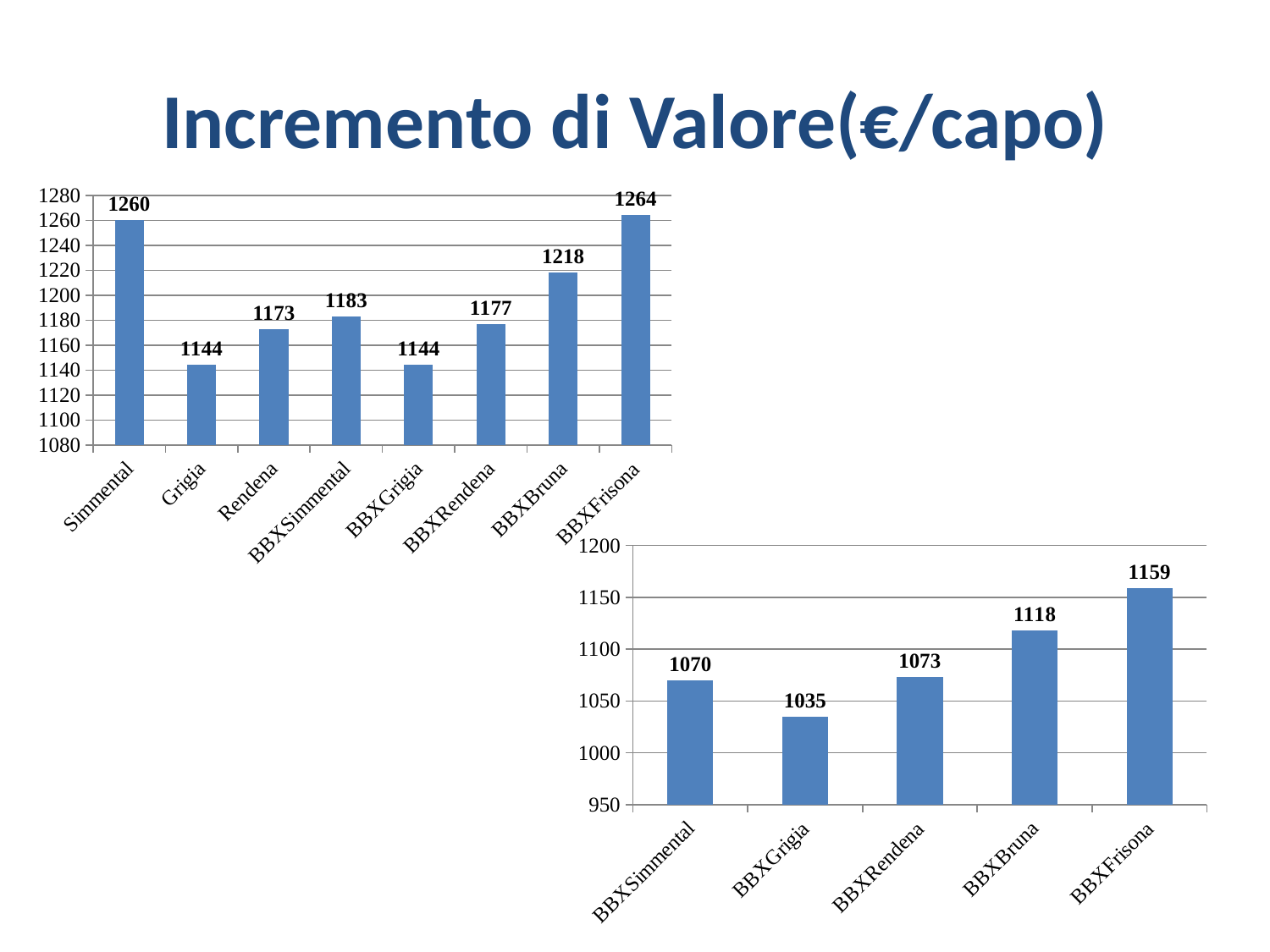

# Incremento di Valore(€/capo)

### Chart

| Category |  |
|---|---|
| Simmental | 1260.0 |
| Grigia | 1144.0 |
| Rendena | 1173.0 |
| BBXSimmental | 1183.0 |
| BBXGrigia | 1144.0 |
| BBXRendena | 1177.0 |
| BBXBruna | 1218.0 |
| BBXFrisona | 1264.0 |

### Chart

| Category |  |
|---|---|
| BBXSimmental | 1070.0 |
| BBXGrigia | 1035.0 |
| BBXRendena | 1073.0 |
| BBXBruna | 1118.0 |
| BBXFrisona | 1159.0 |